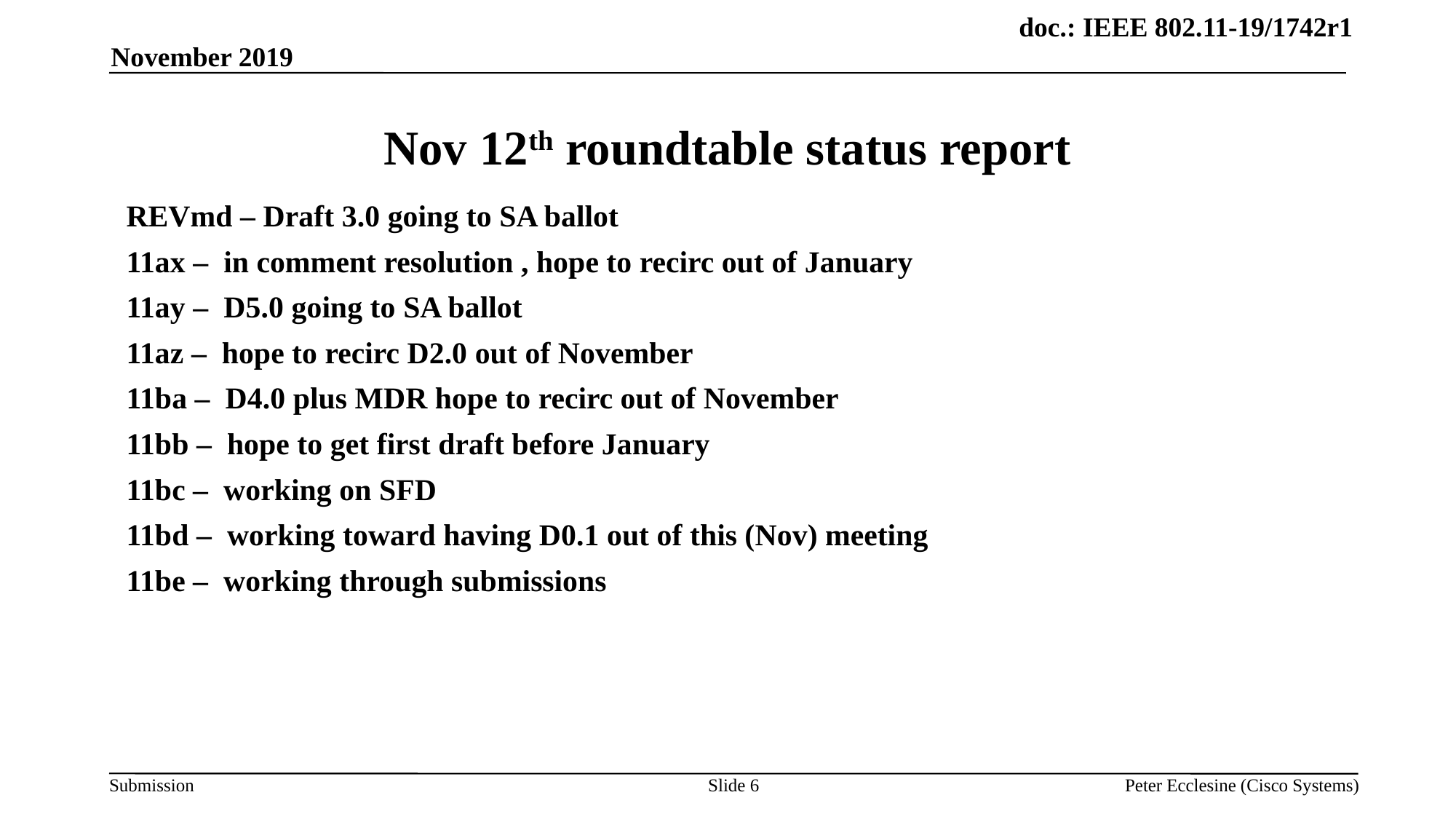

November 2019
# Nov 12th roundtable status report
REVmd – Draft 3.0 going to SA ballot
11ax –  in comment resolution , hope to recirc out of January
11ay –  D5.0 going to SA ballot
11az –  hope to recirc D2.0 out of November
11ba –  D4.0 plus MDR hope to recirc out of November
11bb –  hope to get first draft before January
11bc –  working on SFD
11bd –  working toward having D0.1 out of this (Nov) meeting
11be –  working through submissions

Slide 6
Peter Ecclesine (Cisco Systems)